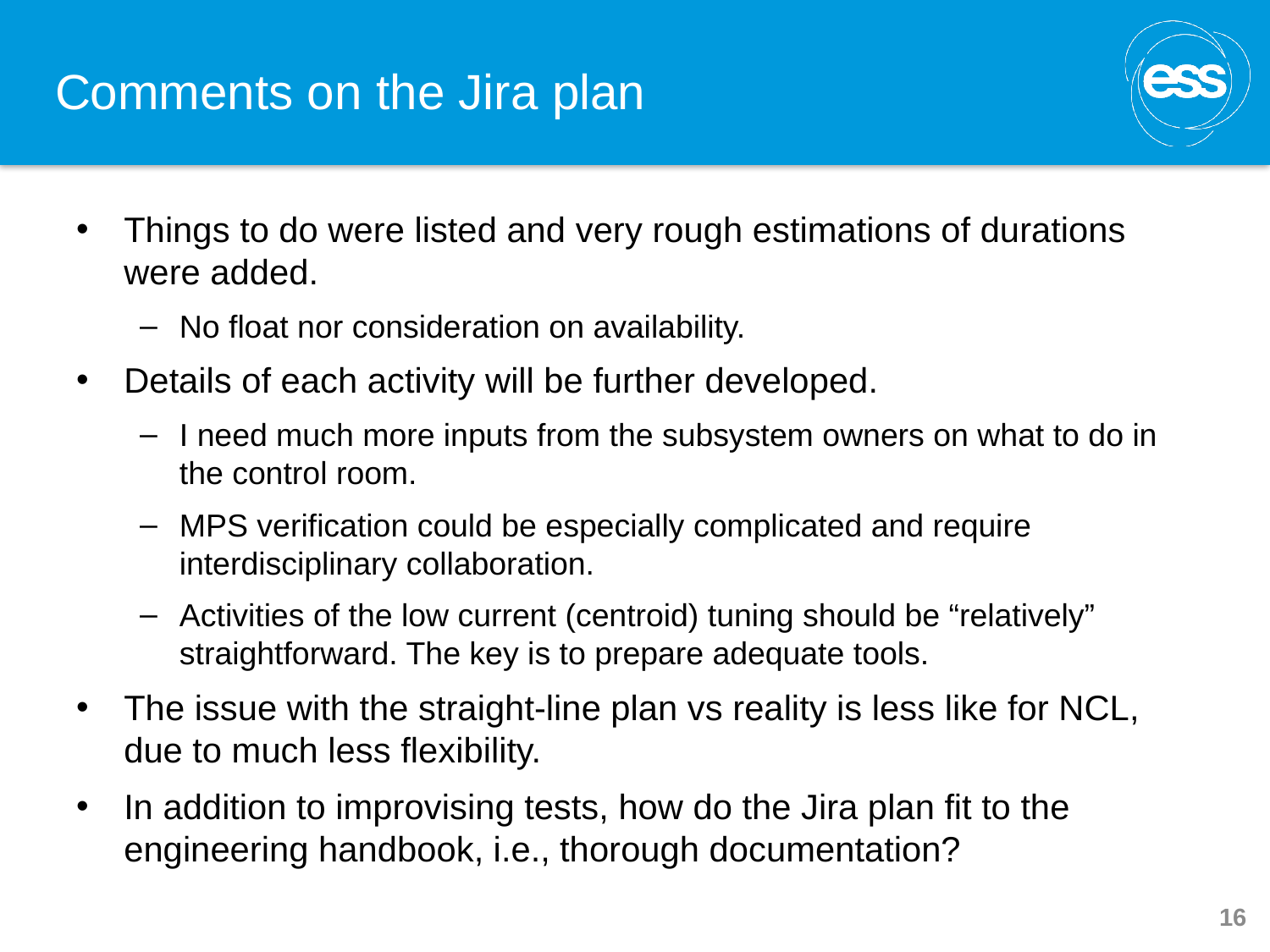

# Comments on the Jira plan
Things to do were listed and very rough estimations of durations were added.
No float nor consideration on availability.
Details of each activity will be further developed.
I need much more inputs from the subsystem owners on what to do in the control room.
MPS verification could be especially complicated and require interdisciplinary collaboration.
Activities of the low current (centroid) tuning should be “relatively” straightforward. The key is to prepare adequate tools.
The issue with the straight-line plan vs reality is less like for NCL, due to much less flexibility.
In addition to improvising tests, how do the Jira plan fit to the engineering handbook, i.e., thorough documentation?
16